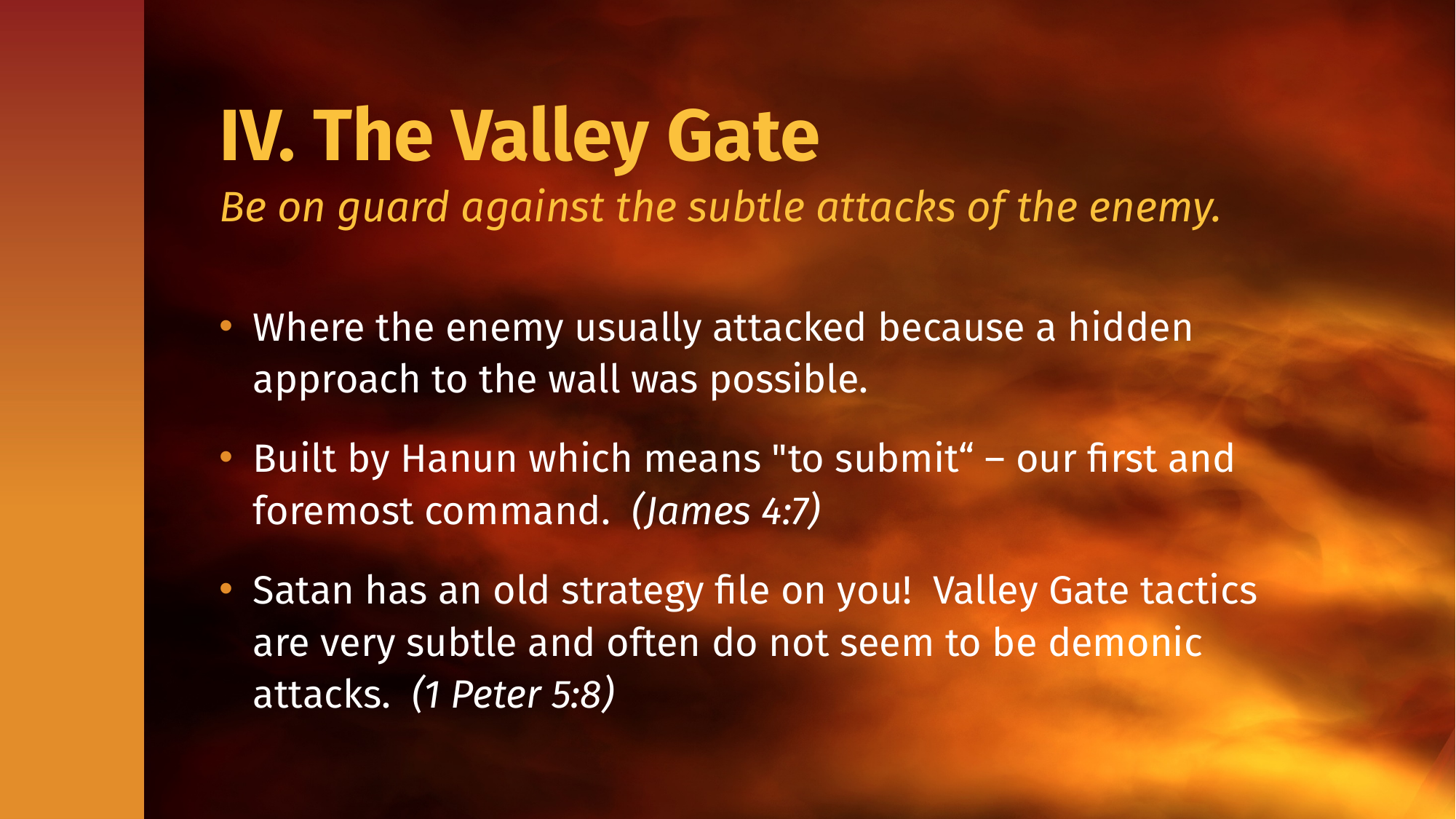

# IV. The Valley Gate
Be on guard against the subtle attacks of the enemy.
Where the enemy usually attacked because a hidden approach to the wall was possible.
Built by Hanun which means "to submit“ – our first and foremost command.  (James 4:7)
Satan has an old strategy file on you!  Valley Gate tactics are very subtle and often do not seem to be demonic attacks.  (1 Peter 5:8)